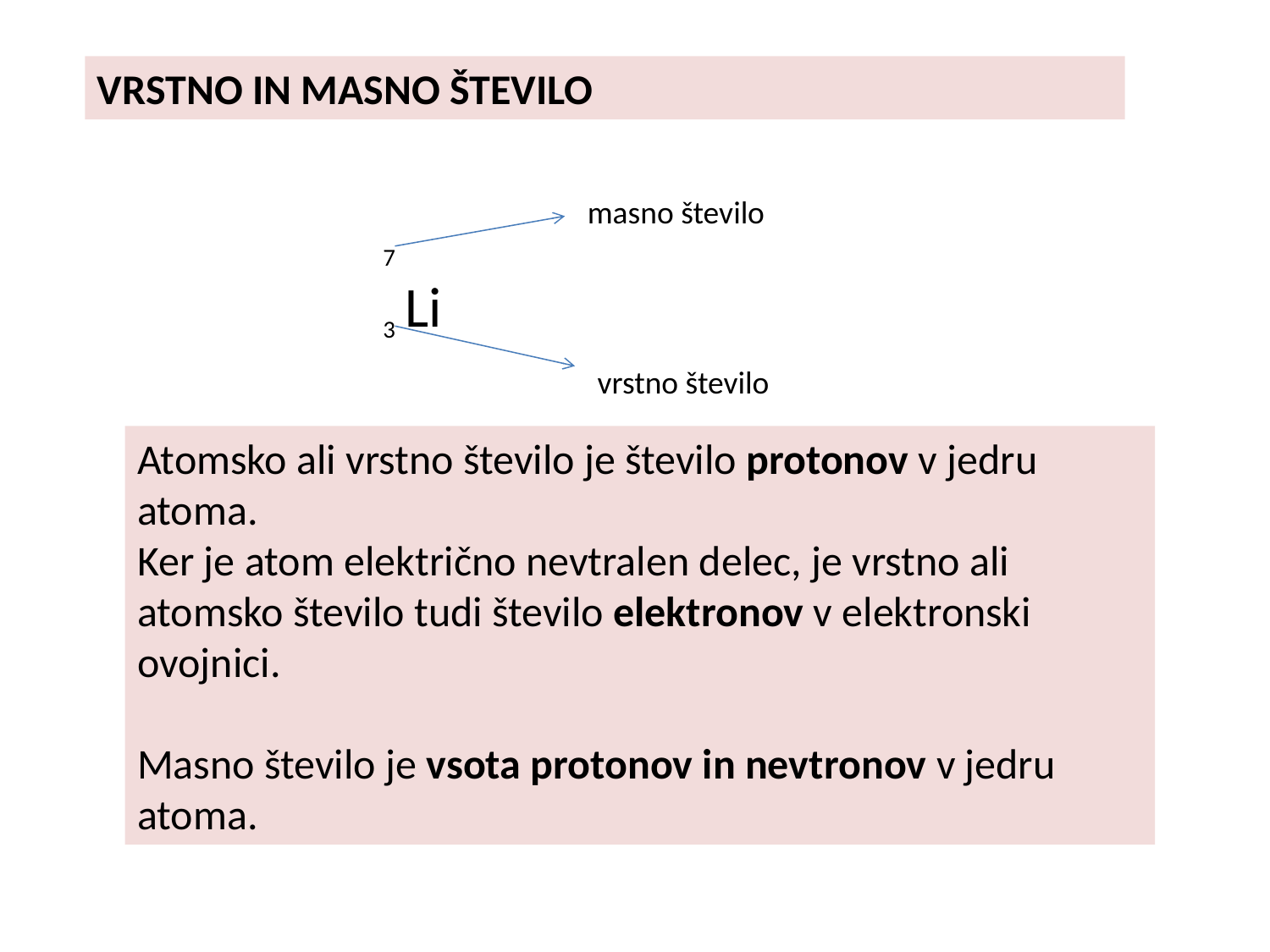

VRSTNO IN MASNO ŠTEVILO

                              7
                              3 Li
masno število
vrstno število
Atomsko ali vrstno število je število protonov v jedru atoma.
Ker je atom električno nevtralen delec, je vrstno ali atomsko število tudi število elektronov v elektronski ovojnici.

Masno število je vsota protonov in nevtronov v jedru atoma.